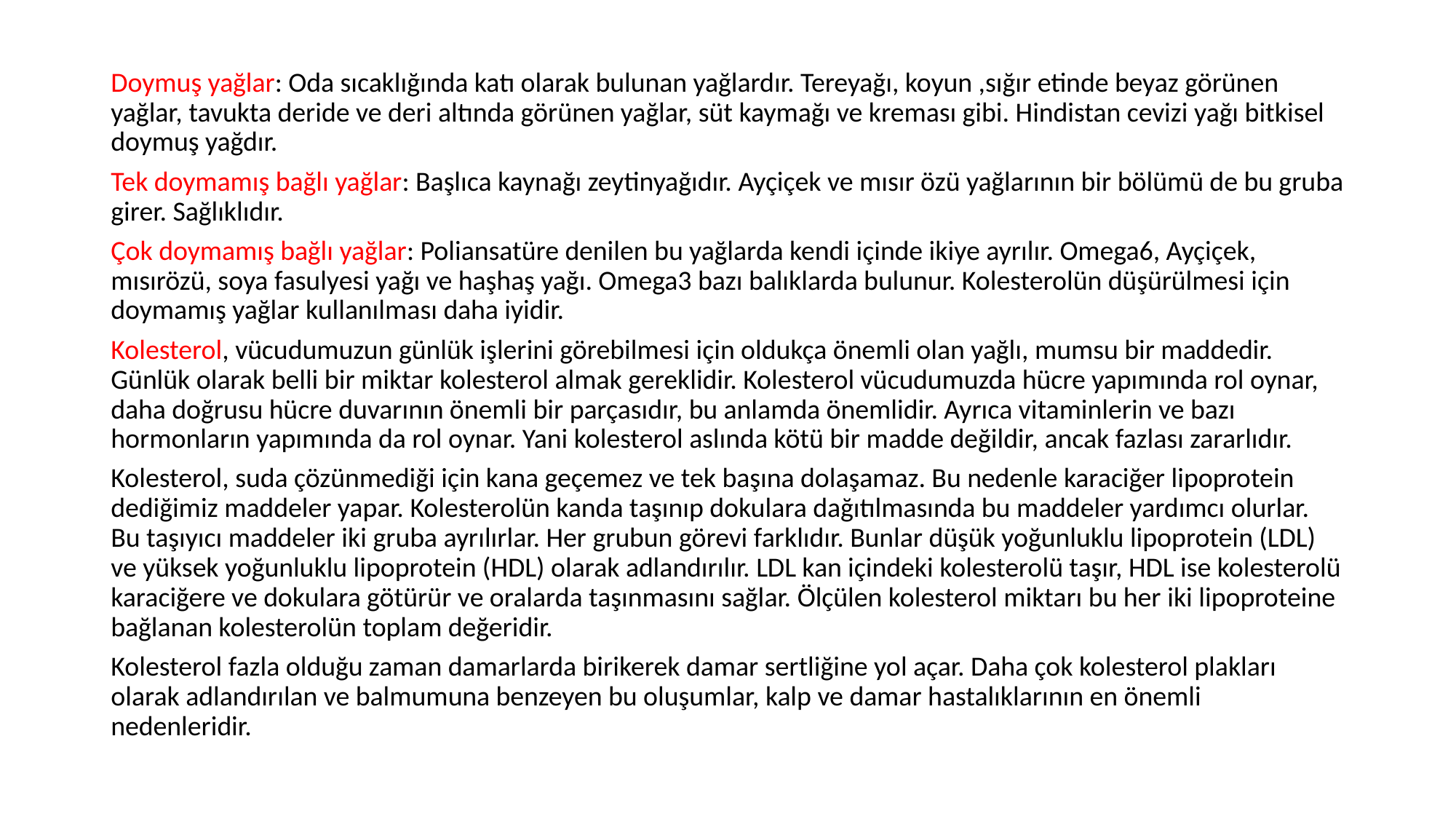

Doymuş yağlar: Oda sıcaklığında katı olarak bulunan yağlardır. Tereyağı, koyun ,sığır etinde beyaz görünen yağlar, tavukta deride ve deri altında görünen yağlar, süt kaymağı ve kreması gibi. Hindistan cevizi yağı bitkisel doymuş yağdır.
Tek doymamış bağlı yağlar: Başlıca kaynağı zeytinyağıdır. Ayçiçek ve mısır özü yağlarının bir bölümü de bu gruba girer. Sağlıklıdır.
Çok doymamış bağlı yağlar: Poliansatüre denilen bu yağlarda kendi içinde ikiye ayrılır. Omega6, Ayçiçek, mısırözü, soya fasulyesi yağı ve haşhaş yağı. Omega3 bazı balıklarda bulunur. Kolesterolün düşürülmesi için doymamış yağlar kullanılması daha iyidir.
Kolesterol, vücudumuzun günlük işlerini görebilmesi için oldukça önemli olan yağlı, mumsu bir maddedir. Günlük olarak belli bir miktar kolesterol almak gereklidir. Kolesterol vücudumuzda hücre yapımında rol oynar, daha doğrusu hücre duvarının önemli bir parçasıdır, bu anlamda önemlidir. Ayrıca vitaminlerin ve bazı hormonların yapımında da rol oynar. Yani kolesterol aslında kötü bir madde değildir, ancak fazlası zararlıdır.
Kolesterol, suda çözünmediği için kana geçemez ve tek başına dolaşamaz. Bu nedenle karaciğer lipoprotein dediğimiz maddeler yapar. Kolesterolün kanda taşınıp dokulara dağıtılmasında bu maddeler yardımcı olurlar. Bu taşıyıcı maddeler iki gruba ayrılırlar. Her grubun görevi farklıdır. Bunlar düşük yoğunluklu lipoprotein (LDL) ve yüksek yoğunluklu lipoprotein (HDL) olarak adlandırılır. LDL kan içindeki kolesterolü taşır, HDL ise kolesterolü karaciğere ve dokulara götürür ve oralarda taşınmasını sağlar. Ölçülen kolesterol miktarı bu her iki lipoproteine bağlanan kolesterolün toplam değeridir.
Kolesterol fazla olduğu zaman damarlarda birikerek damar sertliğine yol açar. Daha çok kolesterol plakları olarak adlandırılan ve balmumuna benzeyen bu oluşumlar, kalp ve damar hastalıklarının en önemli nedenleridir.